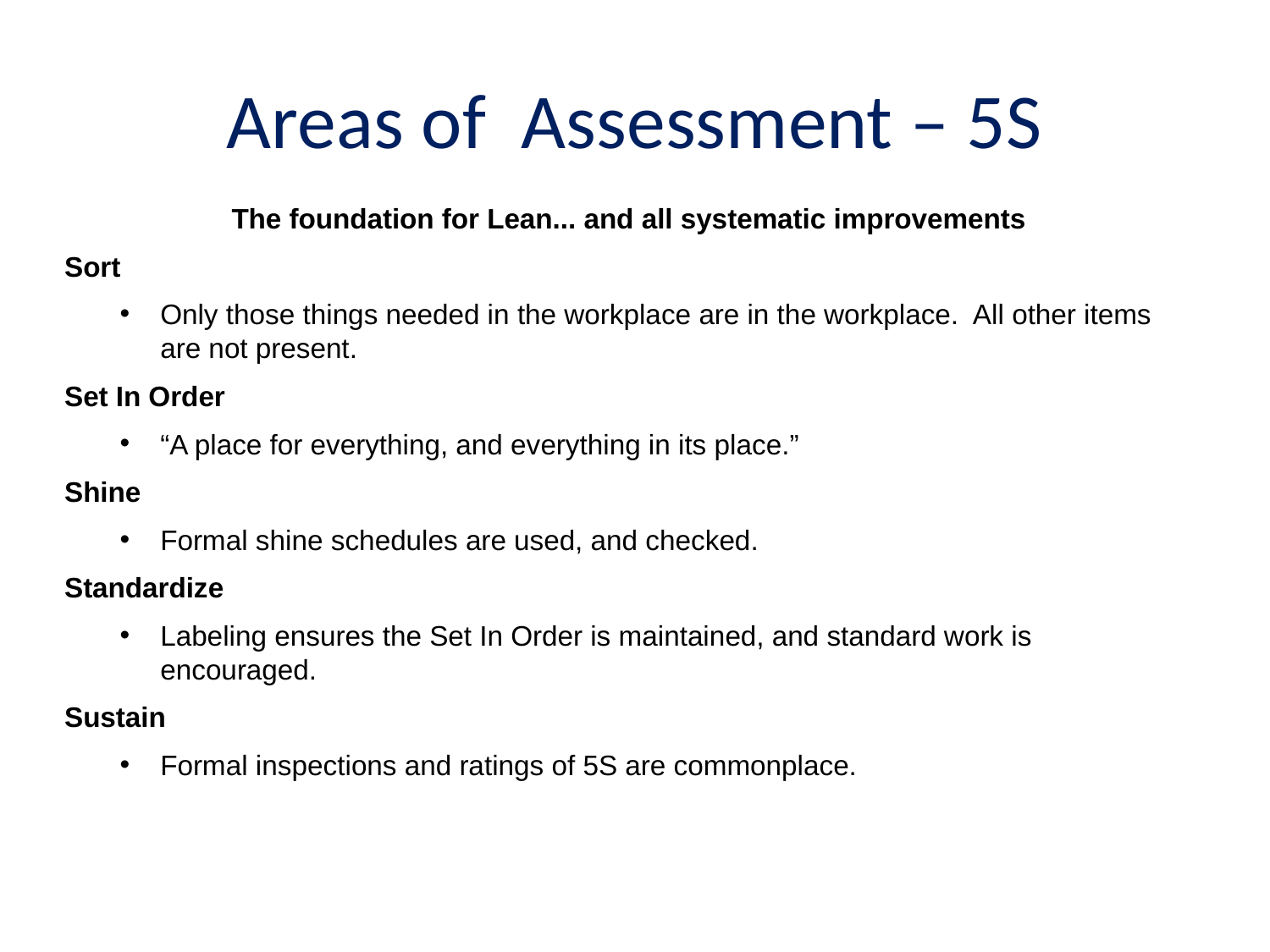

# Areas of  Assessment – 5S
The foundation for Lean... and all systematic improvements
Sort
Only those things needed in the workplace are in the workplace.  All other items are not present.
Set In Order
“A place for everything, and everything in its place.”
Shine
Formal shine schedules are used, and checked.
Standardize
Labeling ensures the Set In Order is maintained, and standard work is encouraged.
Sustain
Formal inspections and ratings of 5S are commonplace.